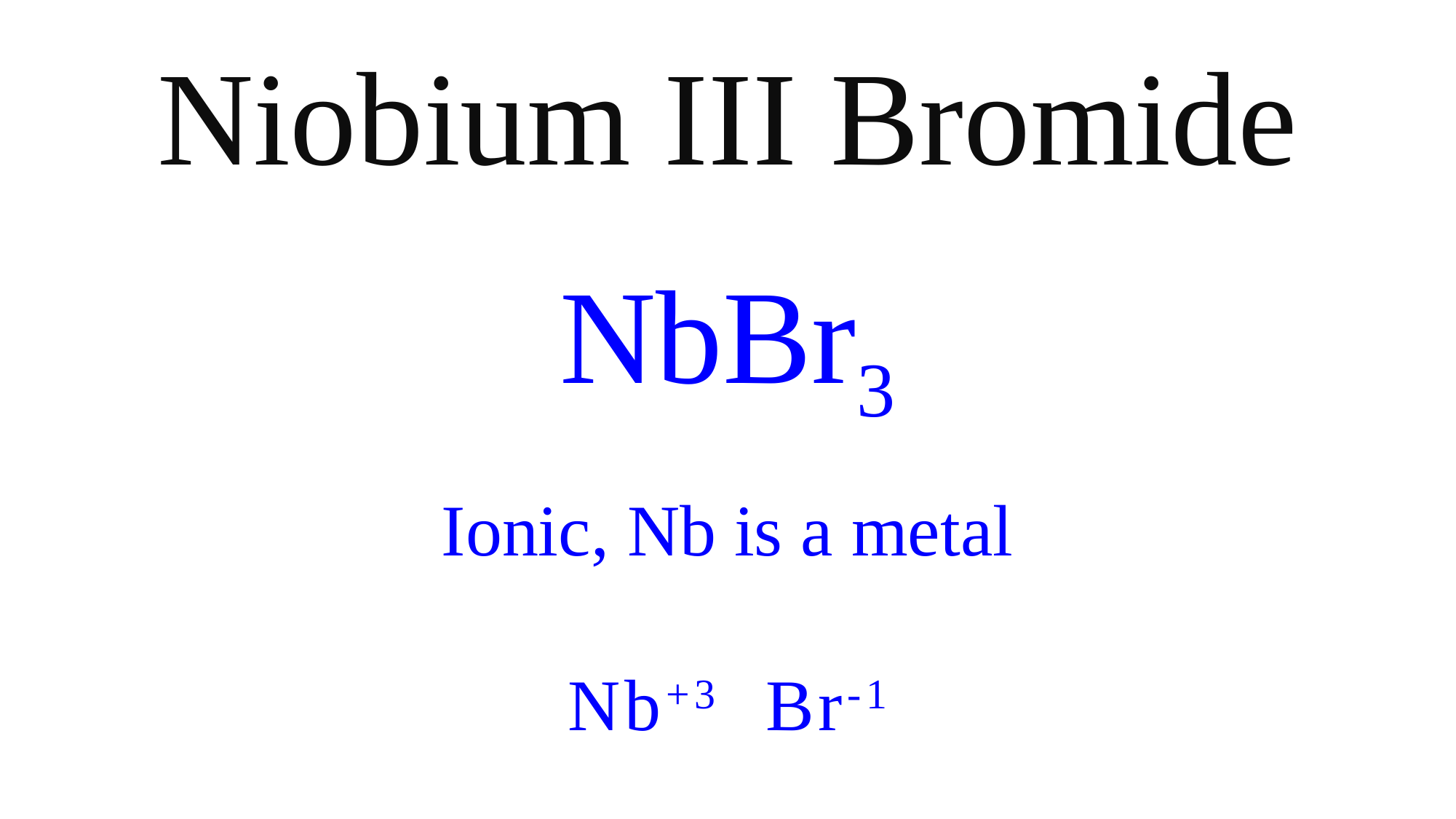

Niobium III Bromide

NbBr3

Ionic, Nb is a metal

Nb+3  Br-1